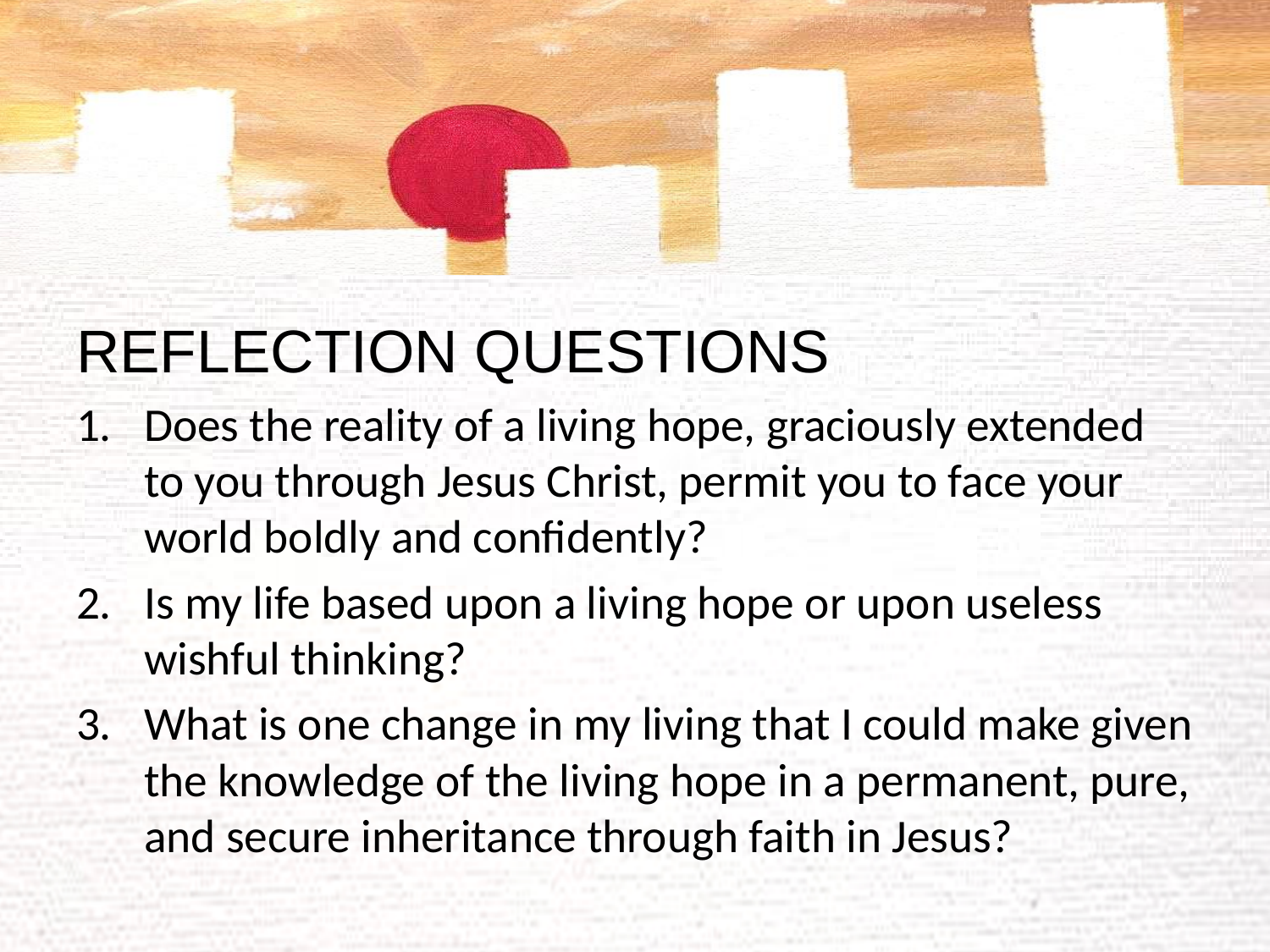

#
REFLECTION QUESTIONS
Does the reality of a living hope, graciously extended to you through Jesus Christ, permit you to face your world boldly and confidently?
Is my life based upon a living hope or upon useless wishful thinking?
What is one change in my living that I could make given the knowledge of the living hope in a permanent, pure, and secure inheritance through faith in Jesus?